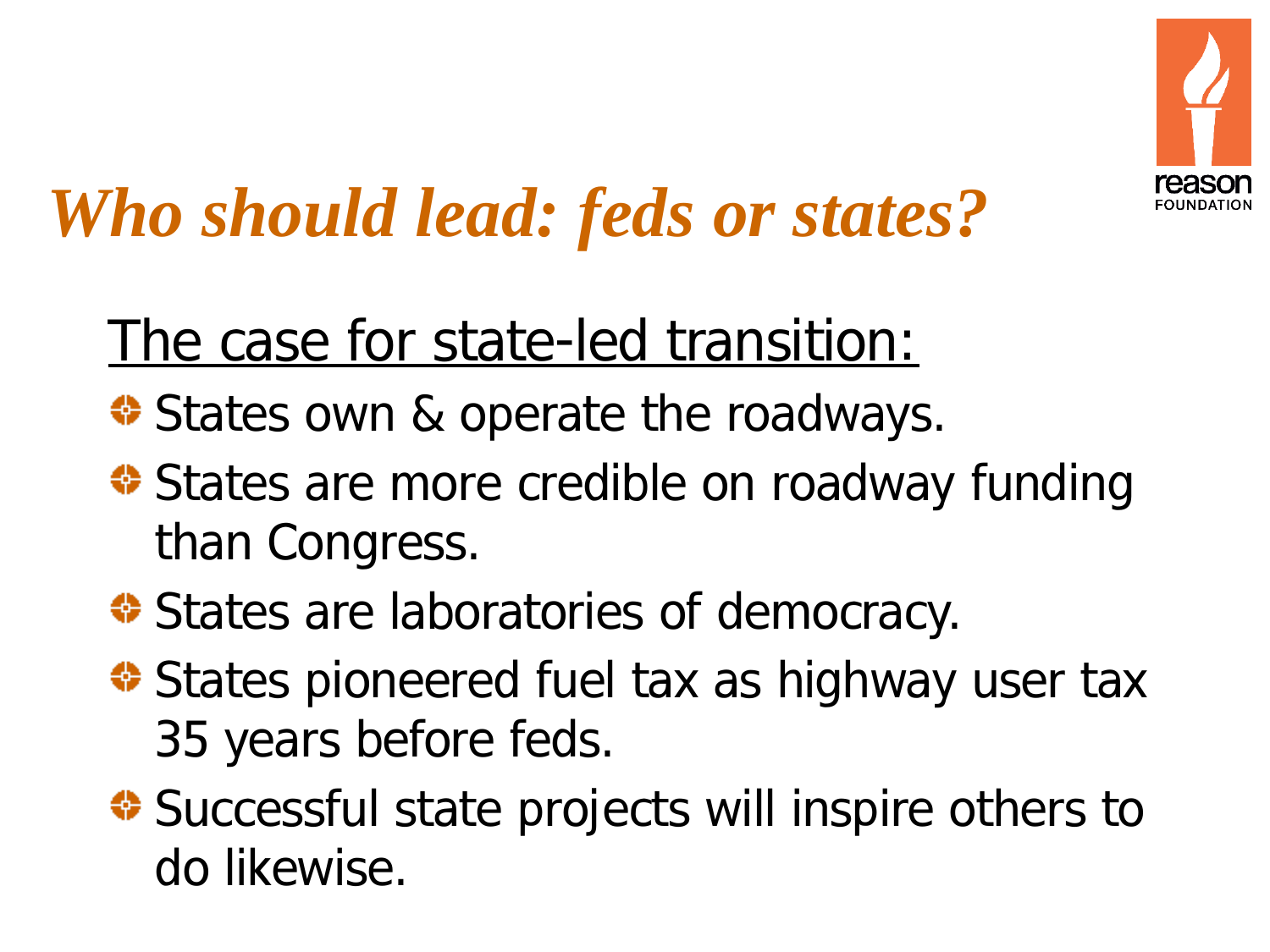

# Who should lead: feds or states?
The case for state-led transition:
States own & operate the roadways.
States are more credible on roadway funding than Congress.
States are laboratories of democracy.
States pioneered fuel tax as highway user tax 35 years before feds.
Successful state projects will inspire others to do likewise.